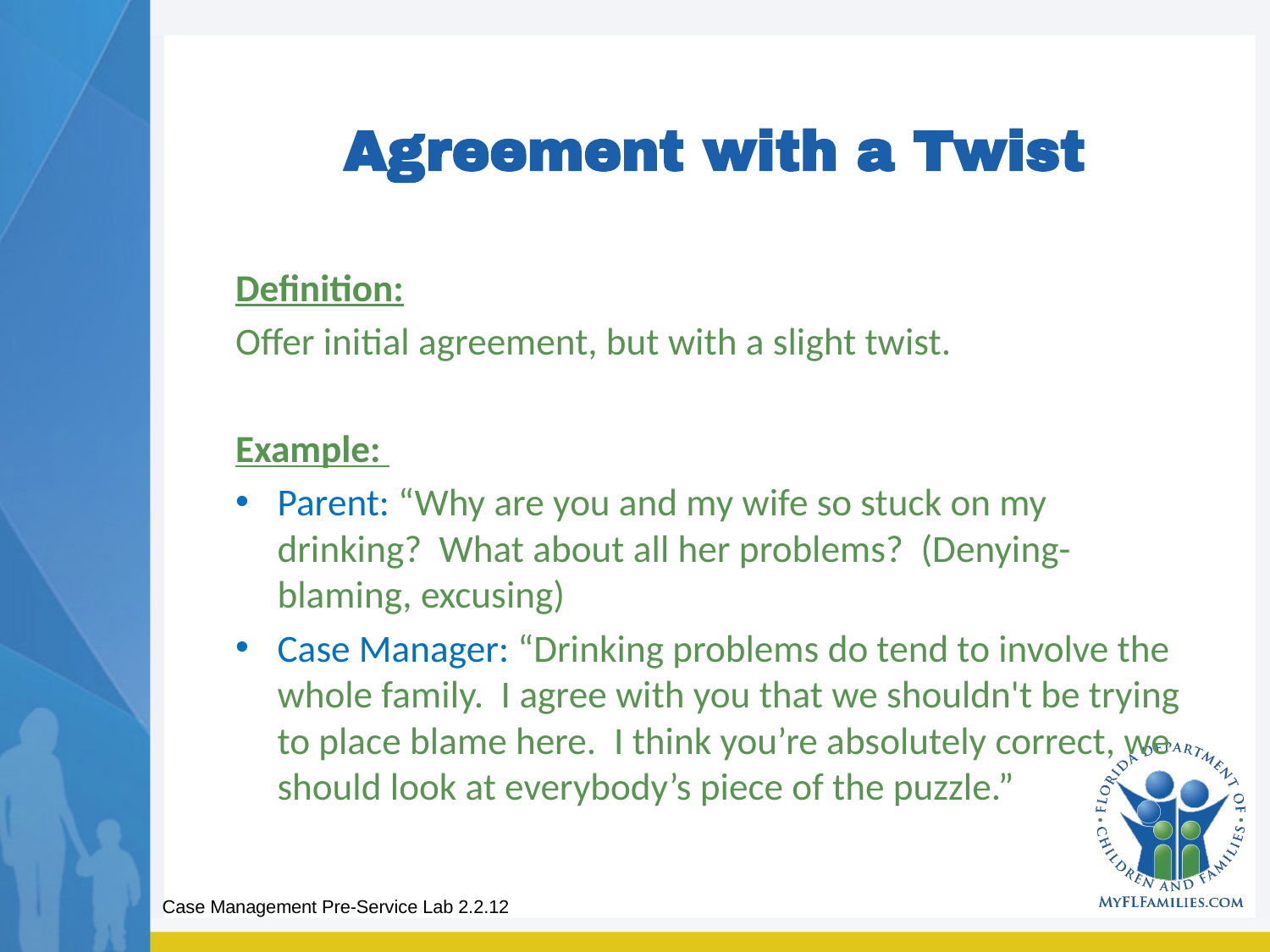

# Agreement with a Twist
Definition:
Offer initial agreement, but with a slight twist.

Example:
Parent: “Why are you and my wife so stuck on my drinking?  What about all her problems?  (Denying-blaming, excusing)
Case Manager: “Drinking problems do tend to involve the whole family.  I agree with you that we shouldn't be trying to place blame here.  I think you’re absolutely correct, we should look at everybody’s piece of the puzzle.”
Case Management Pre-Service Lab 2.2.12